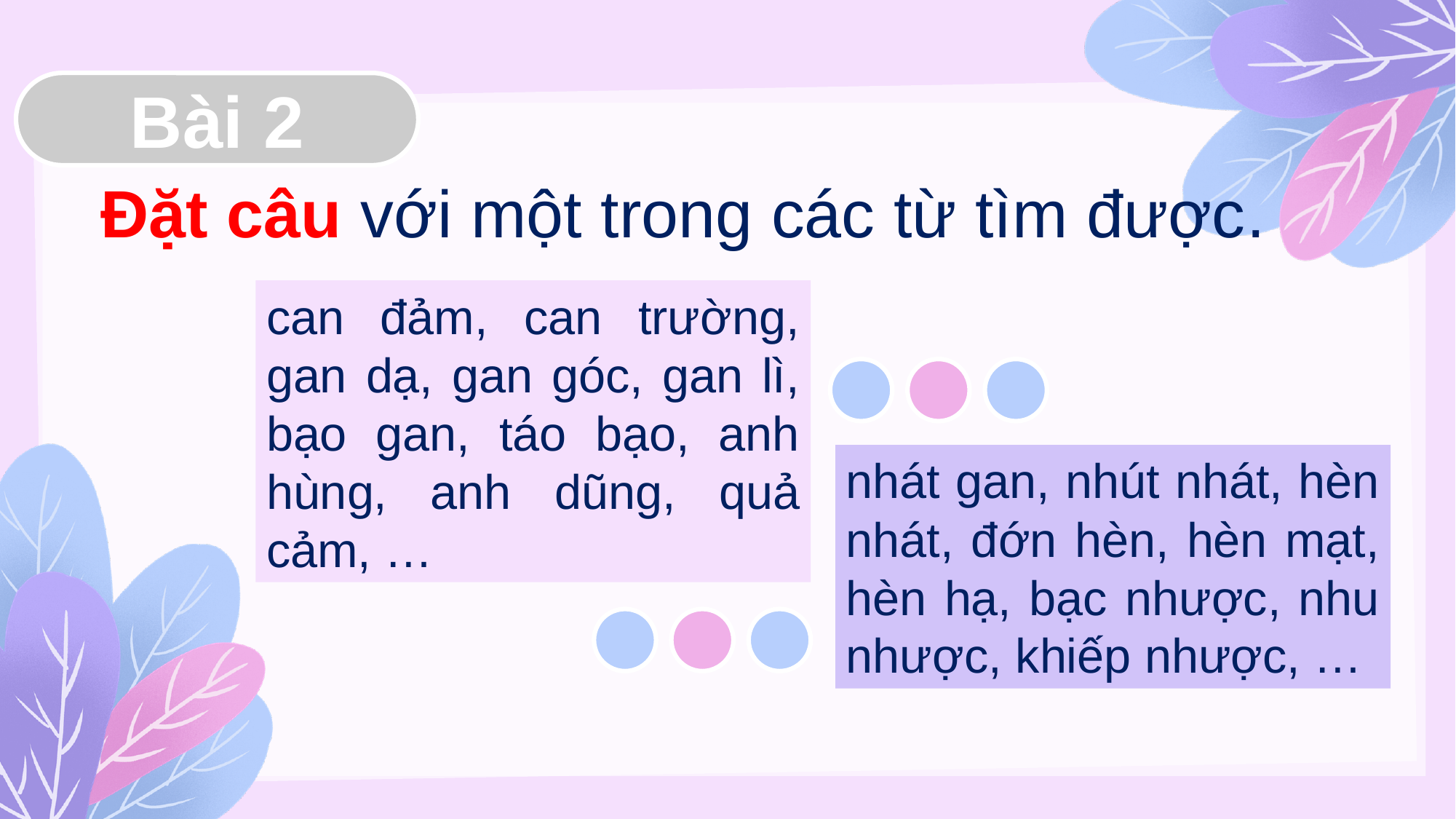

Bài 2
Đặt câu với một trong các từ tìm được.
can đảm, can trường, gan dạ, gan góc, gan lì, bạo gan, táo bạo, anh hùng, anh dũng, quả cảm, …

nhát gan, nhút nhát, hèn nhát, đớn hèn, hèn mạt, hèn hạ, bạc nhược, nhu nhược, khiếp nhược, …